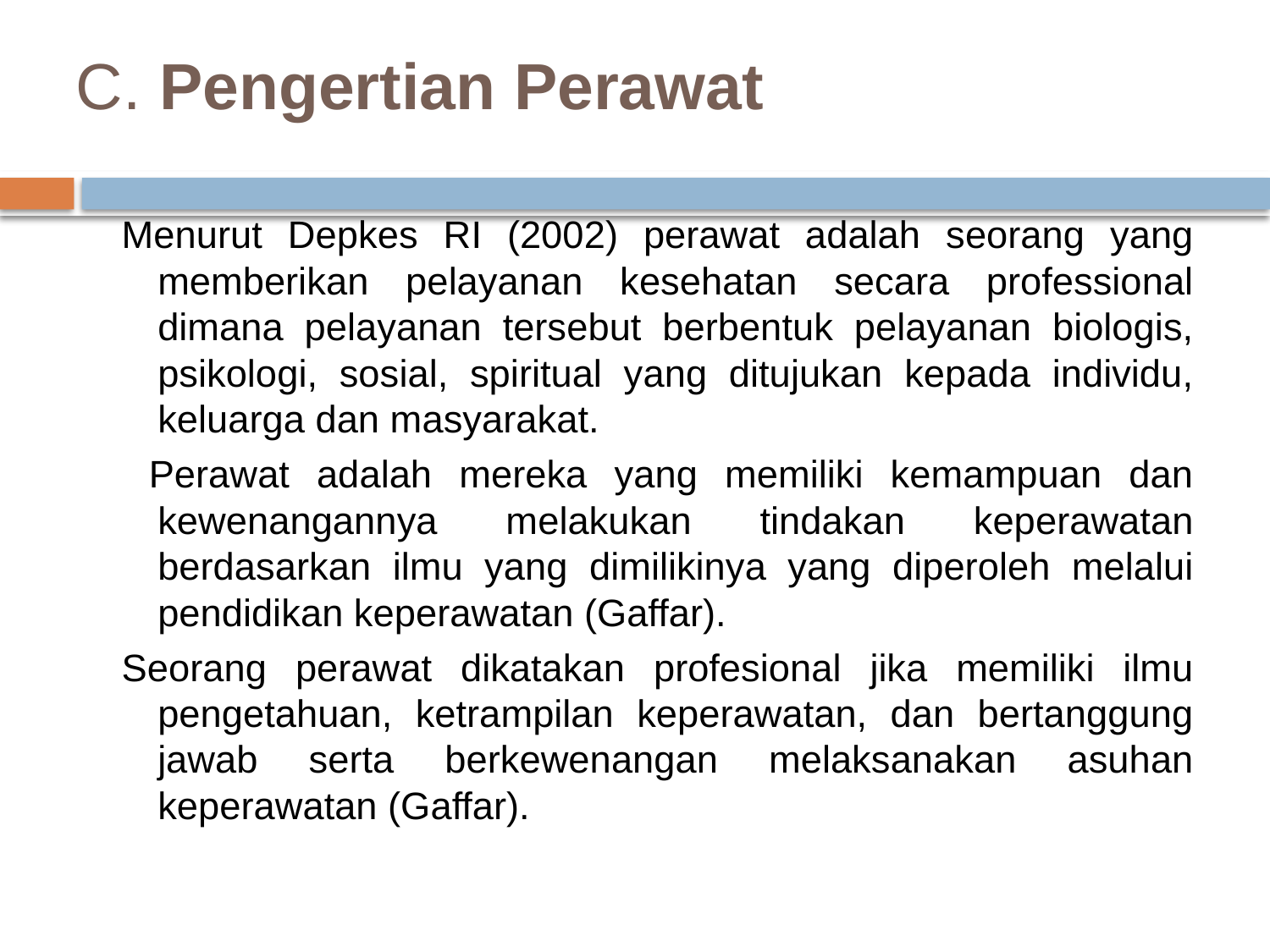

# C. Pengertian Perawat

Menurut Depkes RI (2002) perawat adalah seorang yang memberikan pelayanan kesehatan secara professional dimana pelayanan tersebut berbentuk pelayanan biologis, psikologi, sosial, spiritual yang ditujukan kepada individu, keluarga dan masyarakat.
 Perawat adalah mereka yang memiliki kemampuan dan kewenangannya melakukan tindakan keperawatan berdasarkan ilmu yang dimilikinya yang diperoleh melalui pendidikan keperawatan (Gaffar).
Seorang perawat dikatakan profesional jika memiliki ilmu pengetahuan, ketrampilan keperawatan, dan bertanggung jawab serta berkewenangan melaksanakan asuhan keperawatan (Gaffar).